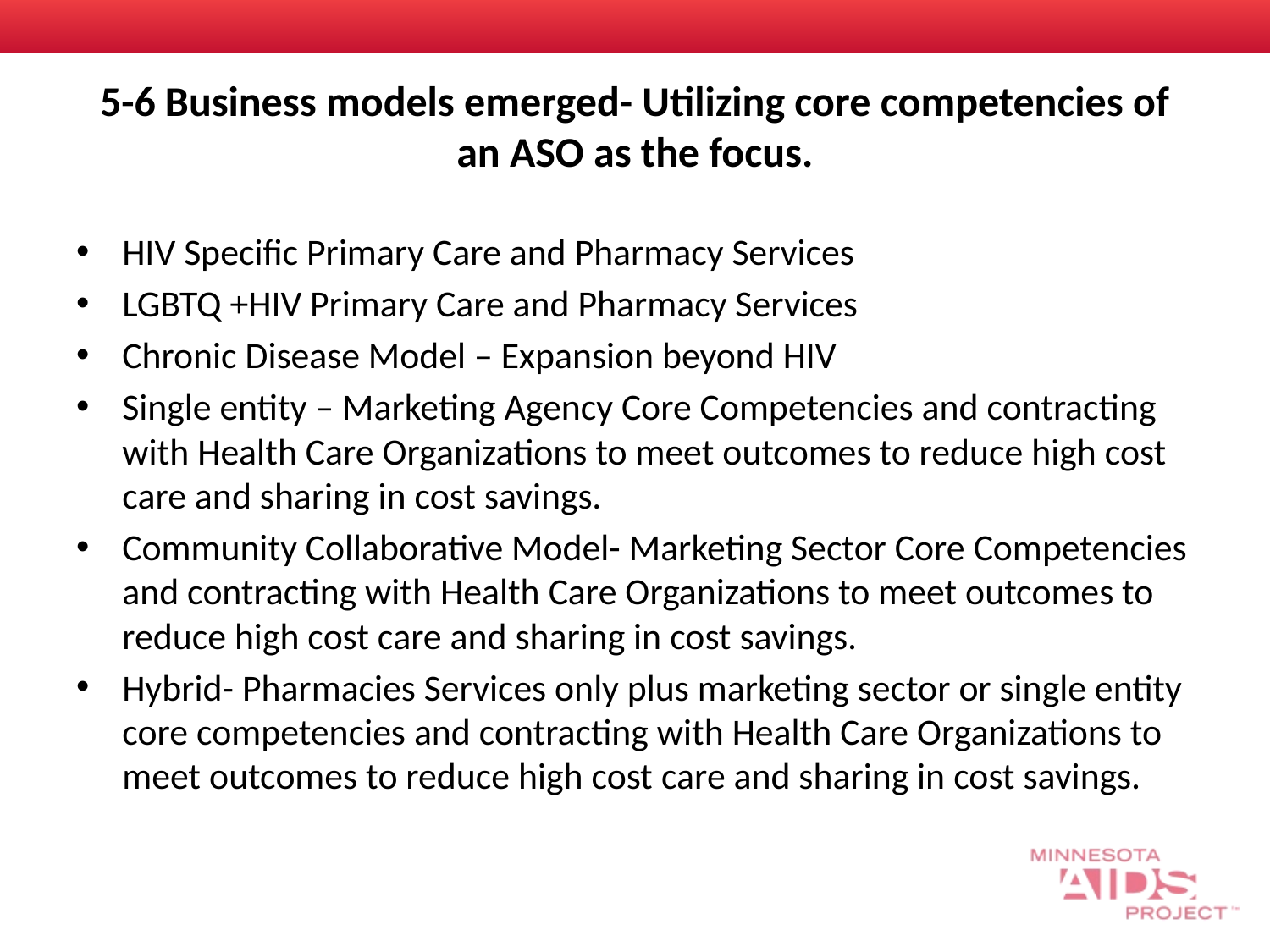

# 5-6 Business models emerged- Utilizing core competencies of an ASO as the focus.
HIV Specific Primary Care and Pharmacy Services
LGBTQ +HIV Primary Care and Pharmacy Services
Chronic Disease Model – Expansion beyond HIV
Single entity – Marketing Agency Core Competencies and contracting with Health Care Organizations to meet outcomes to reduce high cost care and sharing in cost savings.
Community Collaborative Model- Marketing Sector Core Competencies and contracting with Health Care Organizations to meet outcomes to reduce high cost care and sharing in cost savings.
Hybrid- Pharmacies Services only plus marketing sector or single entity core competencies and contracting with Health Care Organizations to meet outcomes to reduce high cost care and sharing in cost savings.